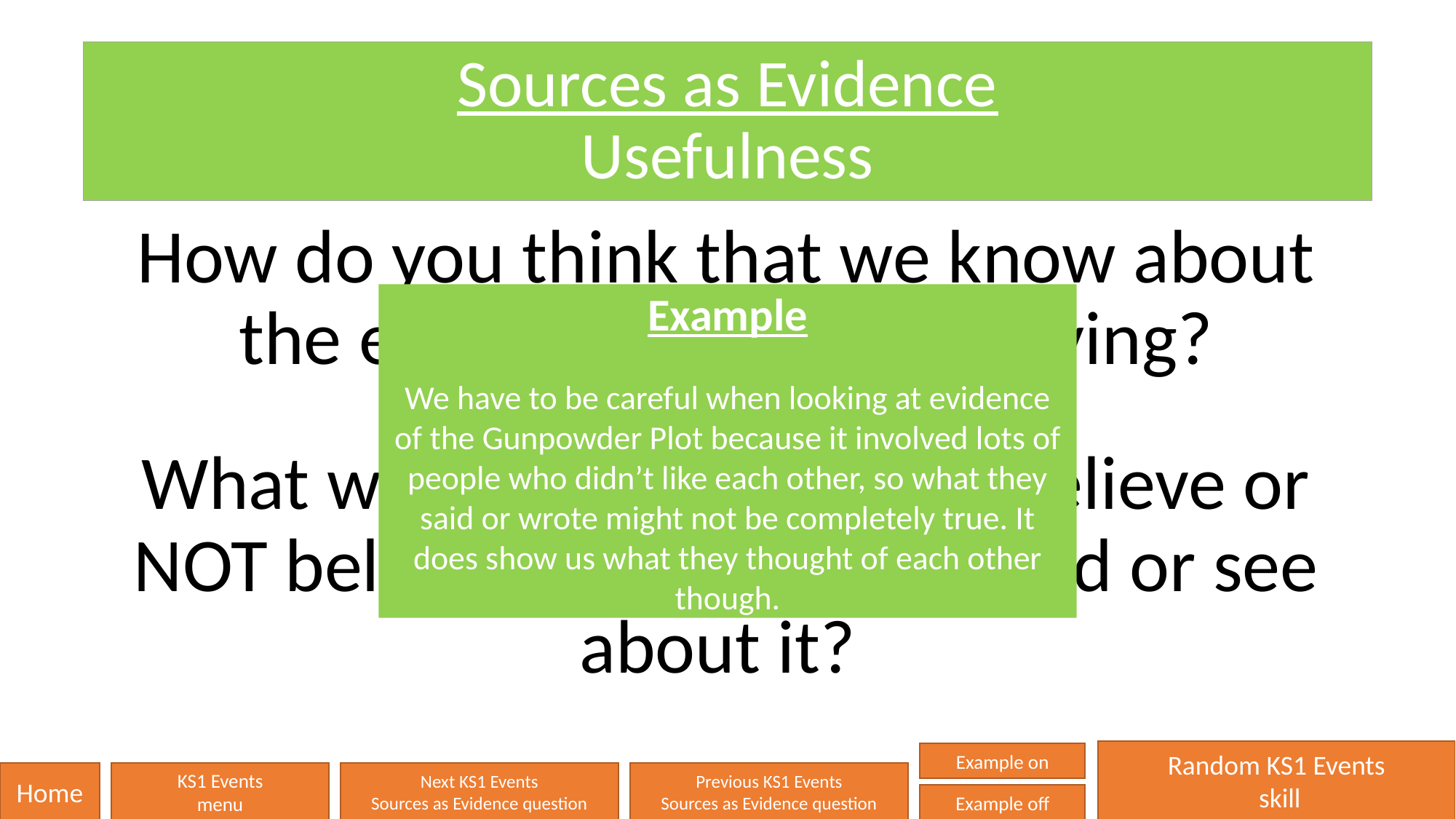

# Sources as Evidence Usefulness
How do you think that we know about the event that we are studying?

What would make us either believe or NOT believe something we read or see about it?
Example

We have to be careful when looking at evidence of the Gunpowder Plot because it involved lots of people who didn’t like each other, so what they said or wrote might not be completely true. It does show us what they thought of each other though.
Random KS1 Events
 skill
Example on
Home
KS1 Events
menu
Next KS1 Events
Sources as Evidence question
Previous KS1 Events
Sources as Evidence question
Example off